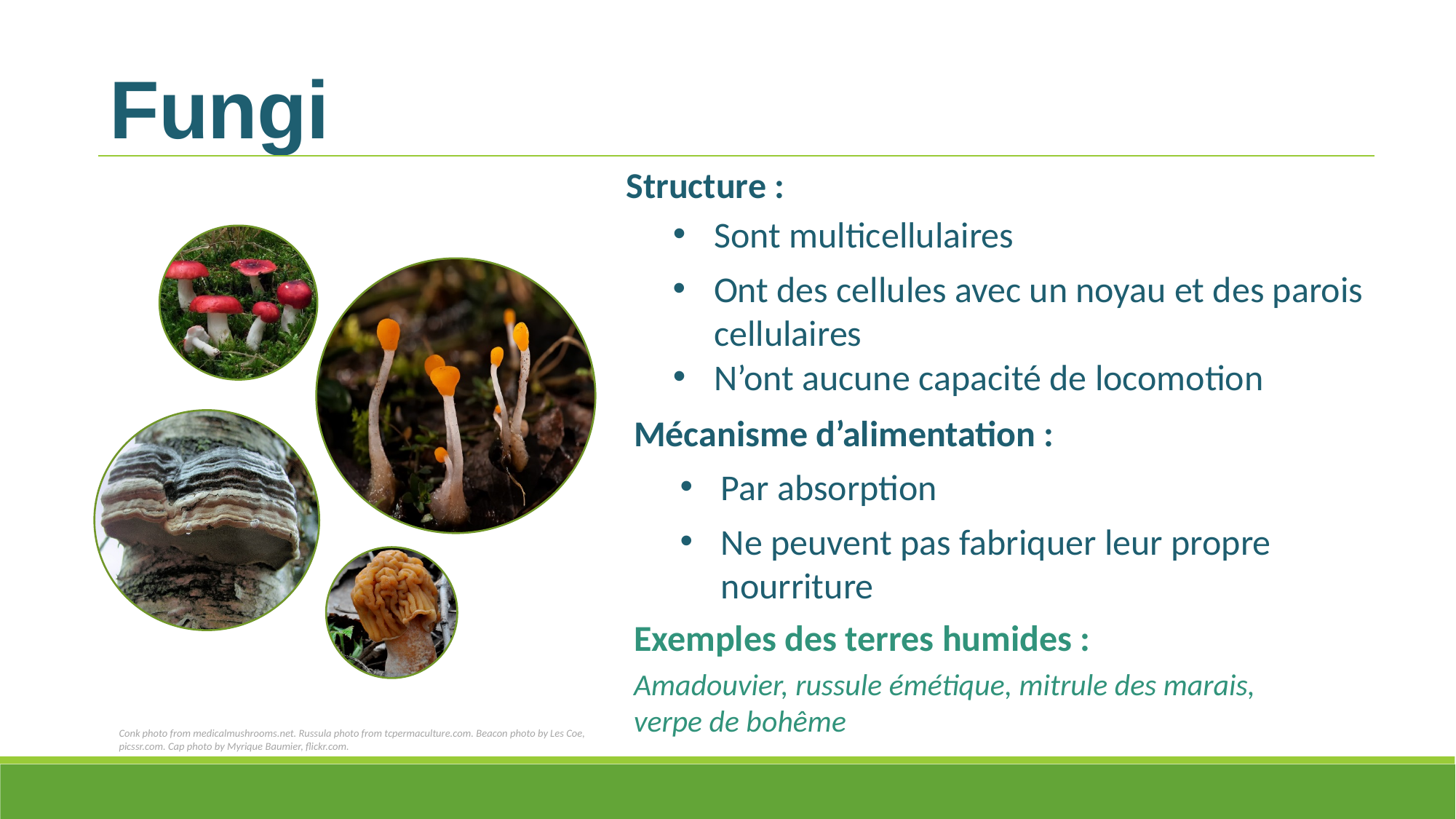

Fungi
Structure :
Sont multicellulaires

Ont des cellules avec un noyau et des parois cellulaires
N’ont aucune capacité de locomotion
Mécanisme d’alimentation :

Par absorption
Ne peuvent pas fabriquer leur propre nourriture

Exemples des terres humides :
Amadouvier, russule émétique, mitrule des marais,
verpe de bohême
Conk photo from medicalmushrooms.net. Russula photo from tcpermaculture.com. Beacon photo by Les Coe,
picssr.com. Cap photo by Myrique Baumier, flickr.com.